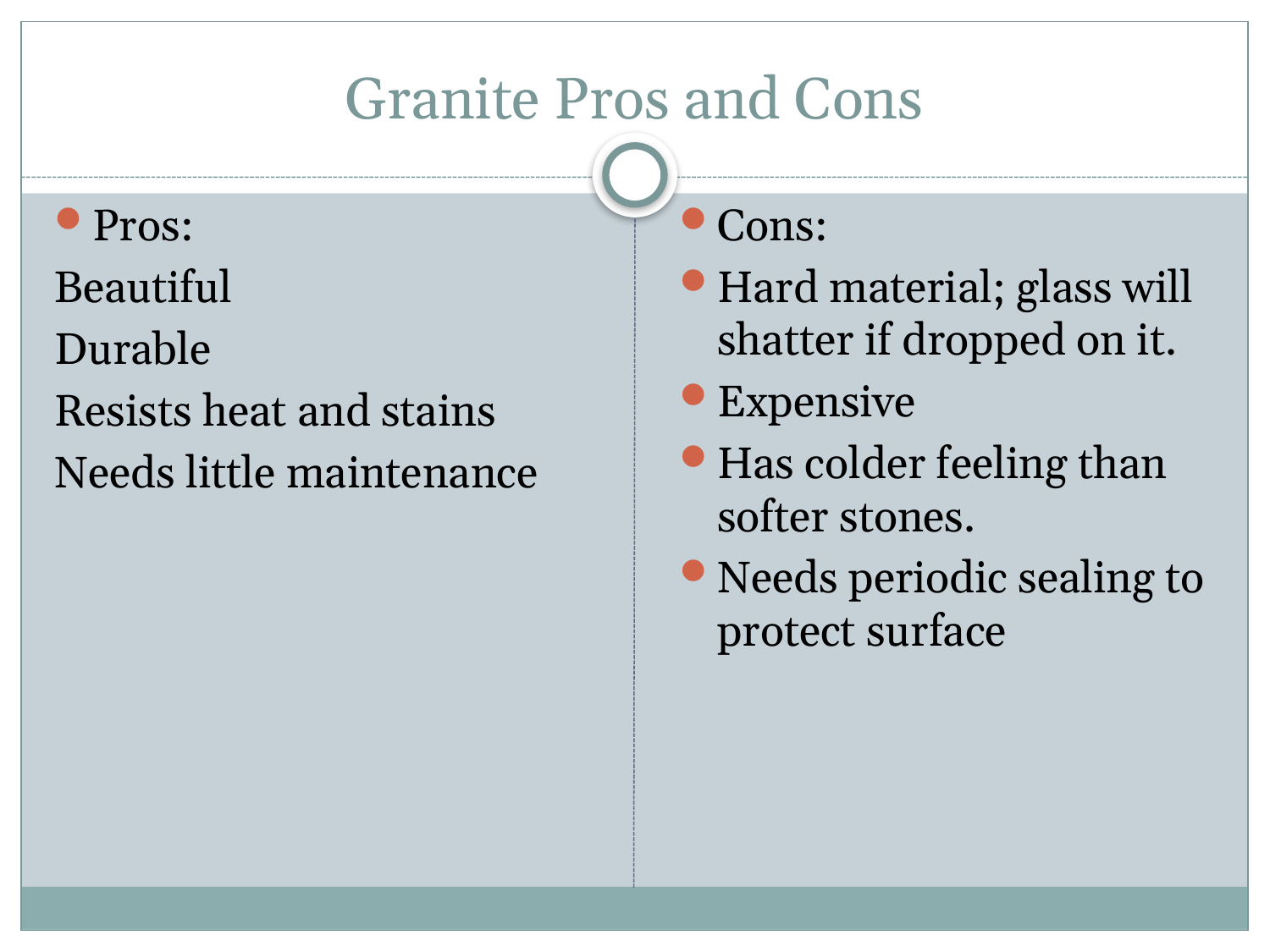

# Granite Pros and Cons
Pros:
Beautiful
Durable
Resists heat and stains
Needs little maintenance
Cons:
Hard material; glass will shatter if dropped on it.
Expensive
Has colder feeling than softer stones.
Needs periodic sealing to protect surface